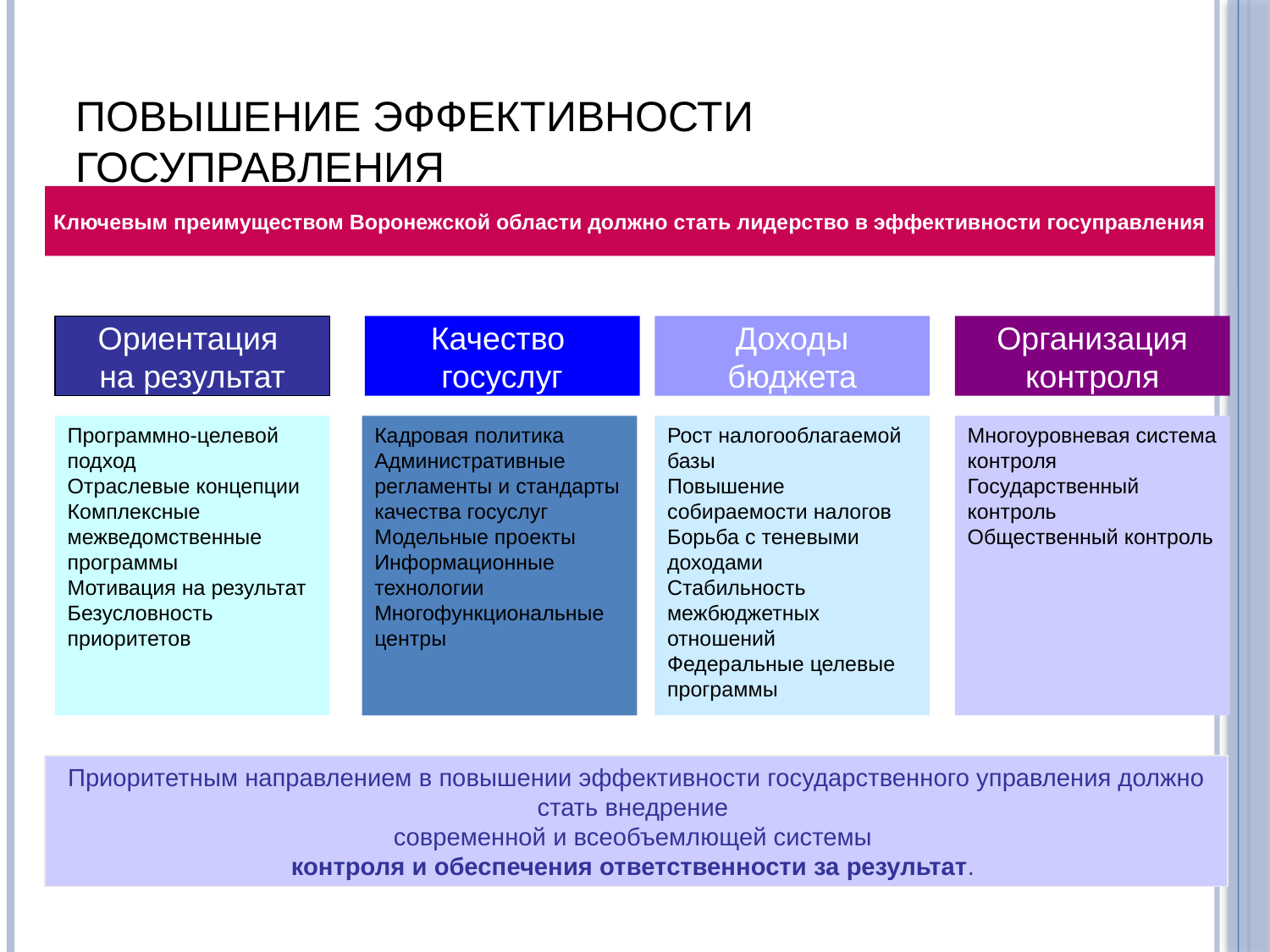

# ПОВЫШЕНИЕ ЭФФЕКТИВНОСТИ ГОСУПРАВЛЕНИЯ
9
Ключевым преимуществом Воронежской области должно стать лидерство в эффективности госуправления
Ориентация
на результат
Качество
госуслуг
Доходы
бюджета
Организация
контроля

Программно-целевой подход
Отраслевые концепции
Комплексные межведомственные программы
Мотивация на результат
Безусловность приоритетов
Кадровая политика
Административные регламенты и стандарты качества госуслуг
Модельные проекты
Информационные технологии
Многофункциональные центры
Рост налогооблагаемой базы
Повышение собираемости налогов
Борьба с теневыми доходами
Стабильность межбюджетных отношений
Федеральные целевые программы
Многоуровневая система контроля
Государственный контроль
Общественный контроль

Приоритетным направлением в повышении эффективности государственного управления должно стать внедрение
современной и всеобъемлющей системы
контроля и обеспечения ответственности за результат.